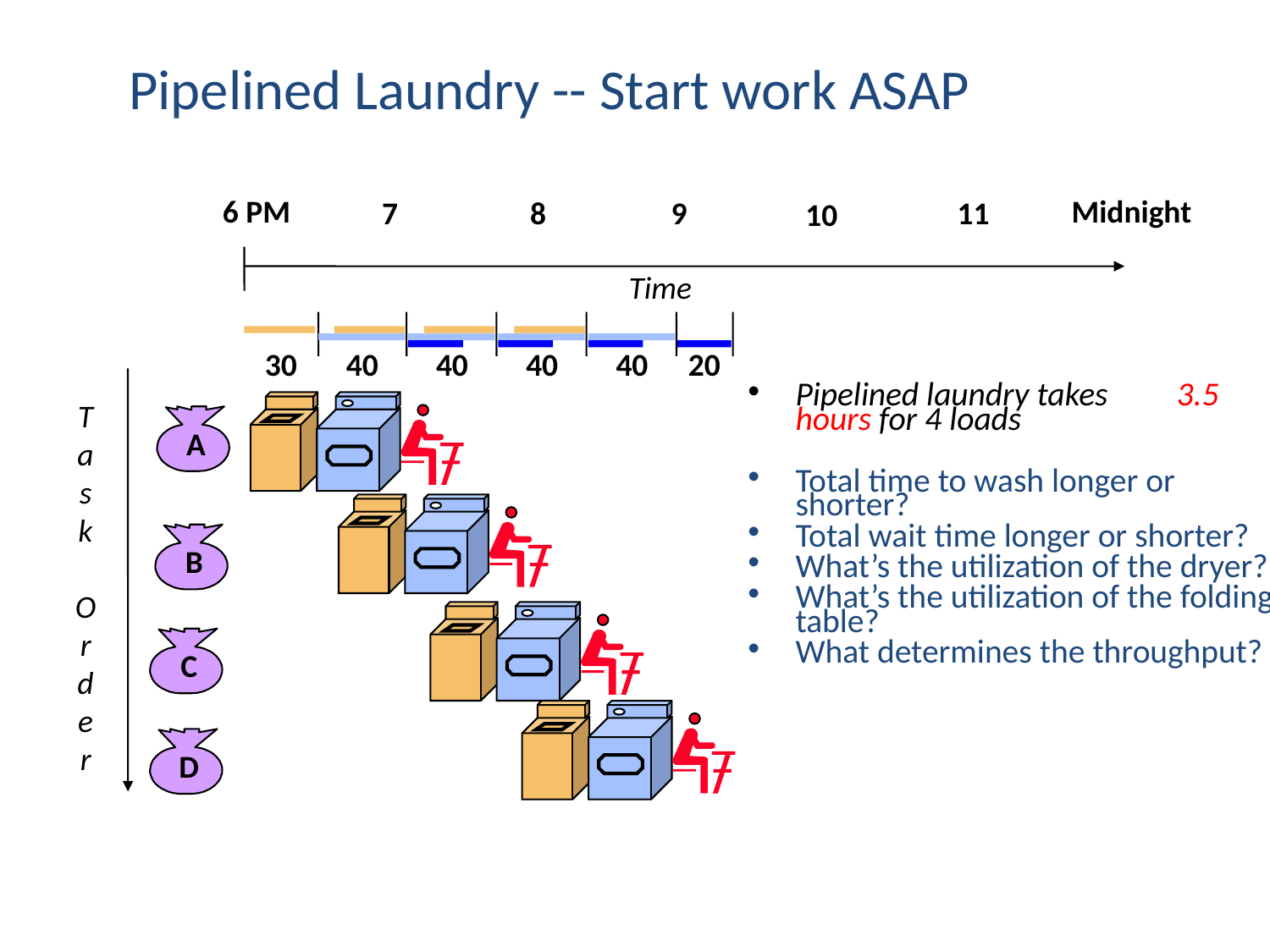

Pipelined Laundry -- Start work ASAP
6 PM
Midnight
7
8
9
11
10

Time

40

40

40

30
40
20

Pipelined laundry takes 	3.5 hours for 4 loads

Total time to wash longer or shorter?
Total wait time longer or shorter?
What’s the utilization of the dryer?
What’s the utilization of the folding table?
What determines the throughput?
T
a
s
k

O
r
d
e
r

A

B

C

D